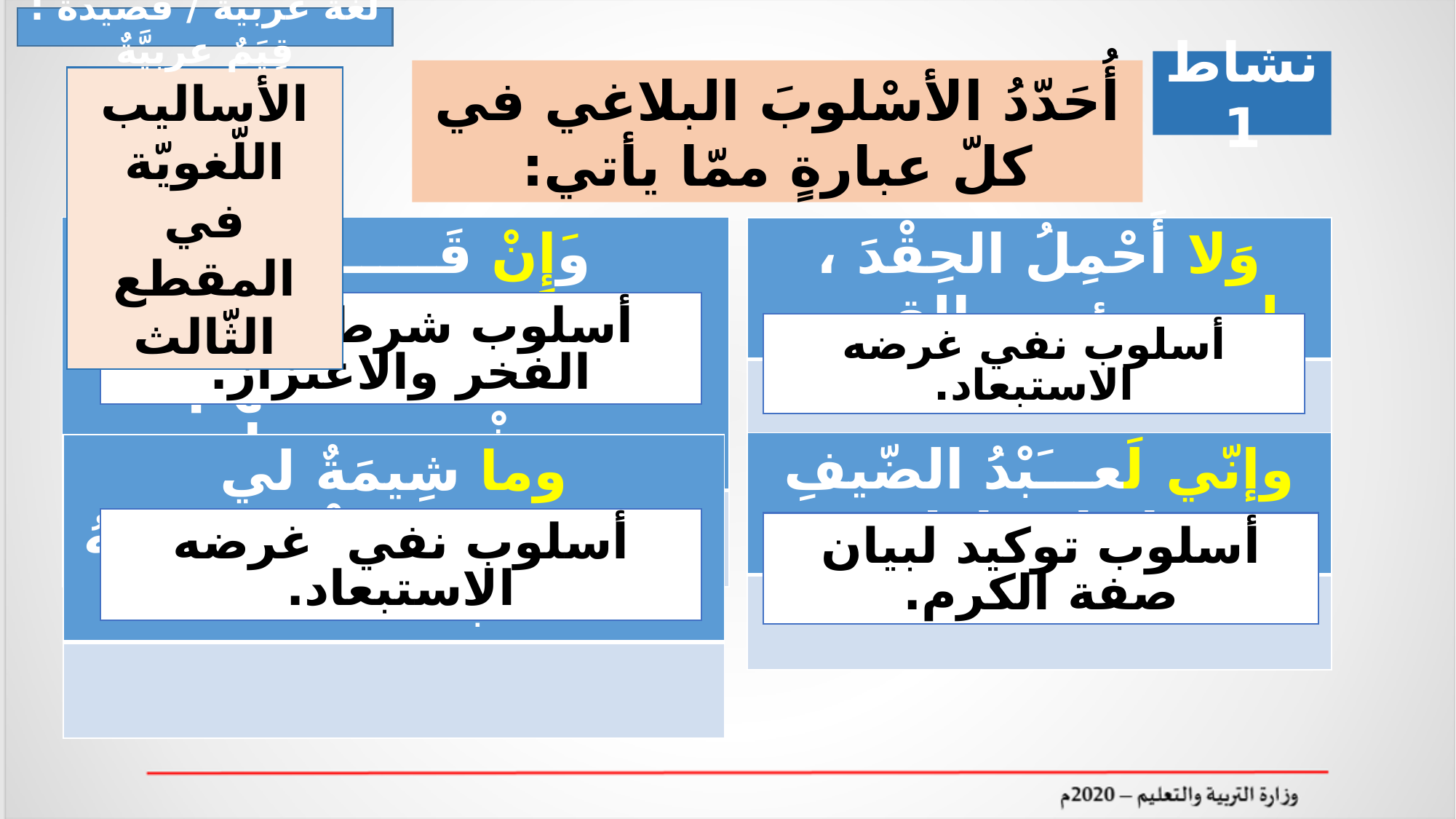

لغة عربية / قصيدة : قِيَمٌ عربيَّةٌ
نشاط 1
أُحَدّدُ الأسْلوبَ البلاغي في كلّ عبارةٍ ممّا يأتي:
الأساليب اللّغويّة في المقطع الثّالث
| وَإِنْ قَــــــــــلّ مَـــــــــــالِي لَـــــــمْ أُكَلّفْــــــــــــهُمُ رِفْــــــــــدا |
| --- |
|  |
| وَلا أَحْمِلُ الحِقْدَ ، ليس رئيس القوم |
| --- |
|  |
أسلوب شرط غرضه الفخر والاعتزاز.
أسلوب نفي غرضه الاستبعاد.
| وإنّي لَعـــَبْدُ الضّيفِ ما دام نَازِلا |
| --- |
|  |
| وما شِيمَةٌ لي غــــــــيرُها تُشْبِـــــــــهُ العَبْــــــــــدا |
| --- |
|  |
أسلوب نفي  غرضه الاستبعاد.
أسلوب توكيد لبيان صفة الكرم.